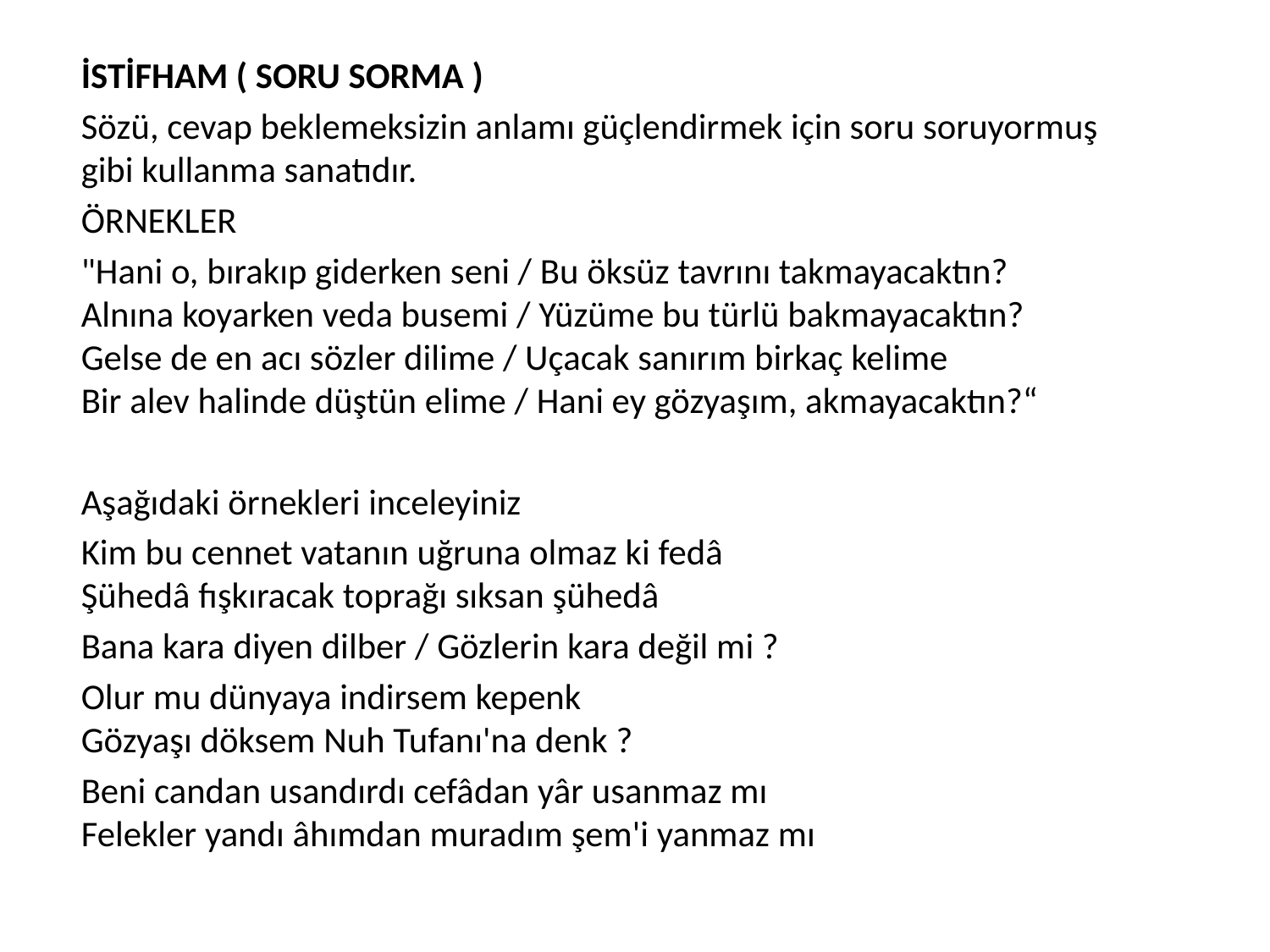

İSTİFHAM ( SORU SORMA )
	Sözü, cevap beklemeksizin anlamı güçlendirmek için soru soruyormuş
gibi kullanma sanatıdır.
	ÖRNEKLER
	"Hani o, bırakıp giderken seni / Bu öksüz tavrını takmayacaktın?
Alnına koyarken veda busemi / Yüzüme bu türlü bakmayacaktın?
Gelse de en acı sözler dilime / Uçacak sanırım birkaç kelime
Bir alev halinde düştün elime / Hani ey gözyaşım, akmayacaktın?“

	Aşağıdaki örnekleri inceleyiniz
	Kim bu cennet vatanın uğruna olmaz ki fedâ
Şühedâ fışkıracak toprağı sıksan şühedâ
	Bana kara diyen dilber / Gözlerin kara değil mi ?
	Olur mu dünyaya indirsem kepenk
Gözyaşı döksem Nuh Tufanı'na denk ?
	Beni candan usandırdı cefâdan yâr usanmaz mı
Felekler yandı âhımdan muradım şem'i yanmaz mı